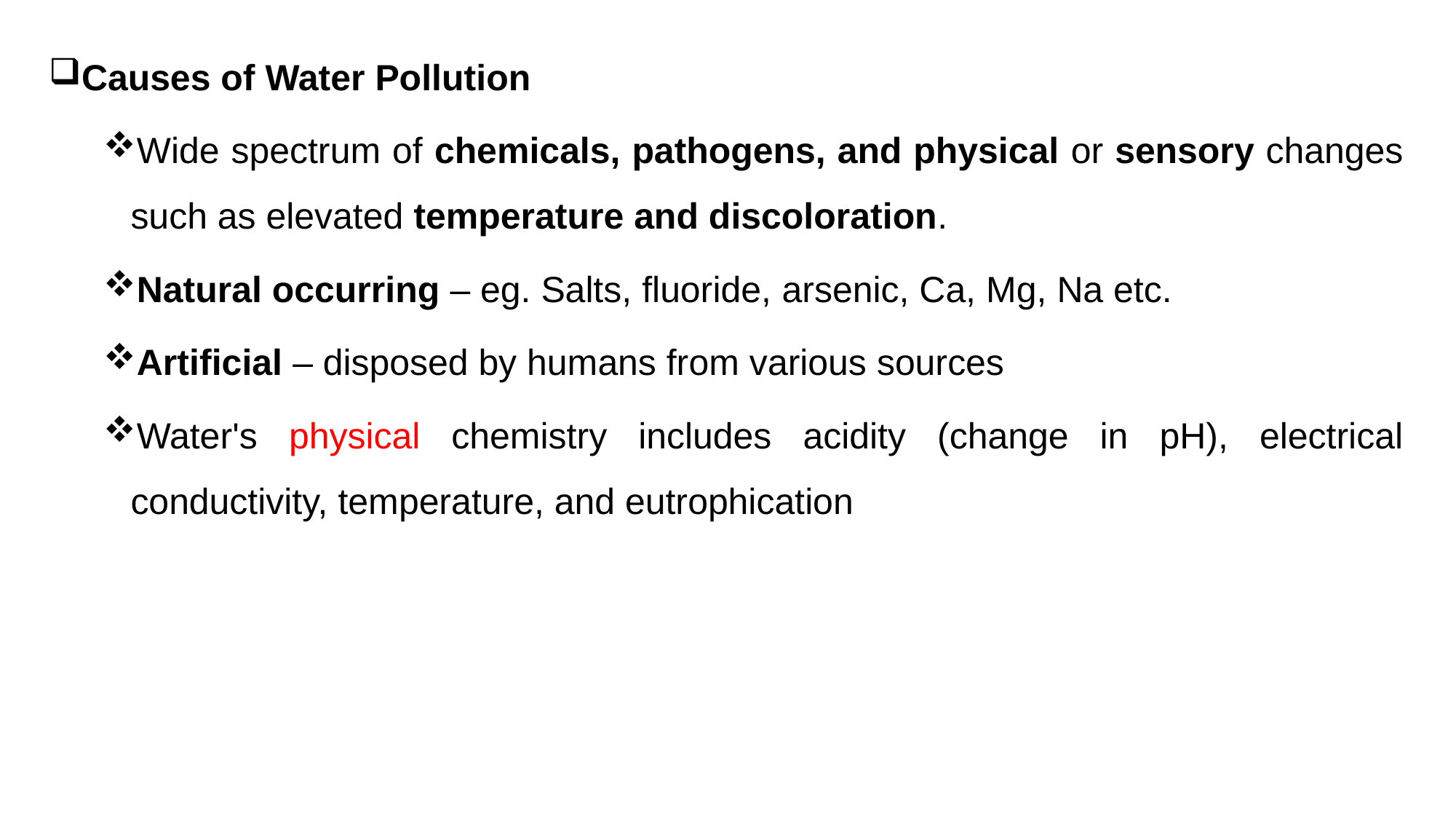

Causes of Water Pollution
Wide spectrum of chemicals, pathogens, and physical or sensory changes such as elevated temperature and discoloration.
Natural occurring – eg. Salts, fluoride, arsenic, Ca, Mg, Na etc.
Artificial – disposed by humans from various sources
Water's physical chemistry includes acidity (change in pH), electrical conductivity, temperature, and eutrophication